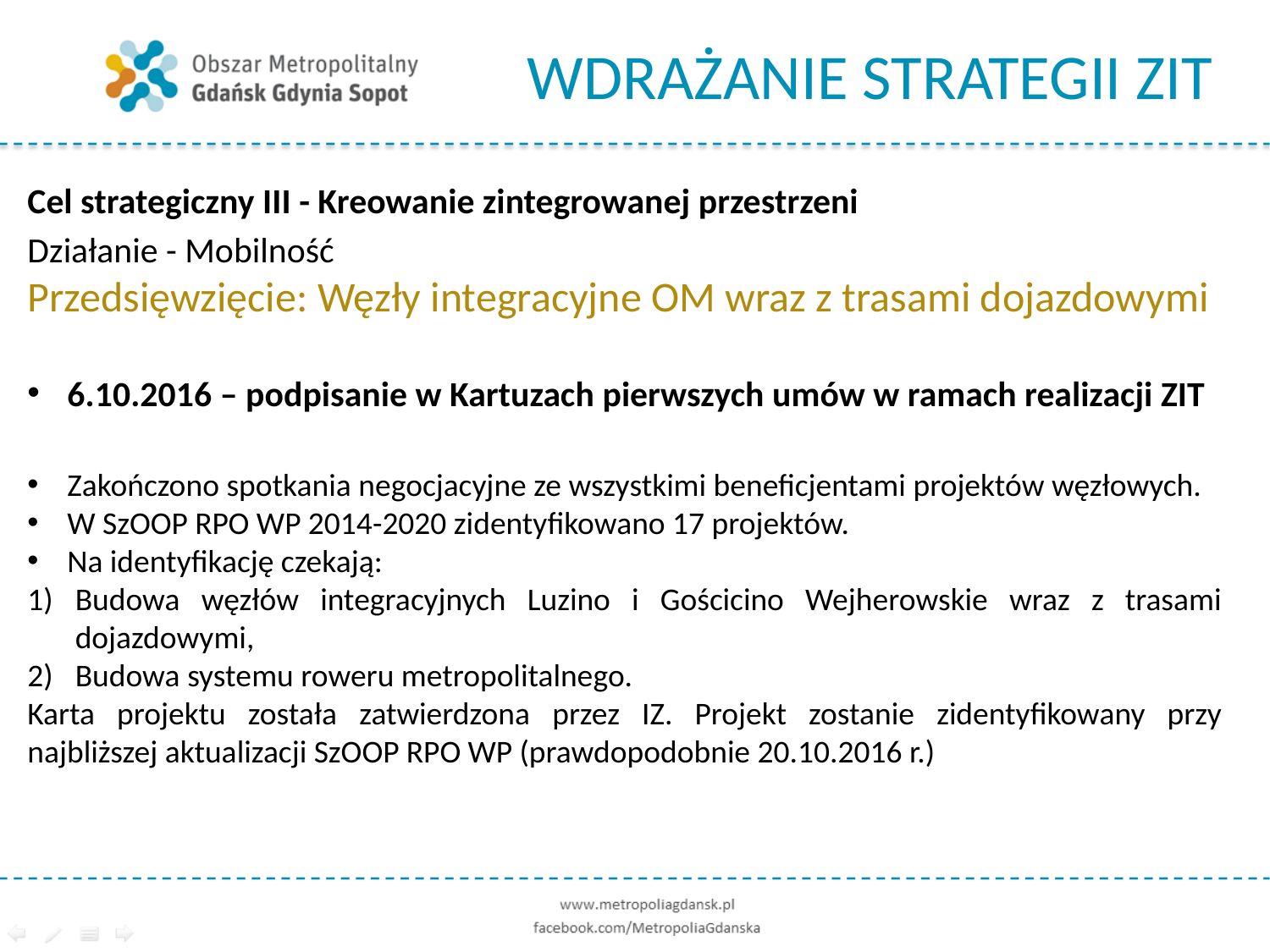

# WDRAŻANIE STRATEGII ZIT
Cel strategiczny III - Kreowanie zintegrowanej przestrzeni
Działanie - Mobilność
Przedsięwzięcie: Węzły integracyjne OM wraz z trasami dojazdowymi

6.10.2016 – podpisanie w Kartuzach pierwszych umów w ramach realizacji ZIT

Zakończono spotkania negocjacyjne ze wszystkimi beneficjentami projektów węzłowych.
W SzOOP RPO WP 2014-2020 zidentyfikowano 17 projektów.
Na identyfikację czekają:
Budowa węzłów integracyjnych Luzino i Gościcino Wejherowskie wraz z trasami dojazdowymi,
Budowa systemu roweru metropolitalnego.
Karta projektu została zatwierdzona przez IZ. Projekt zostanie zidentyfikowany przy najbliższej aktualizacji SzOOP RPO WP (prawdopodobnie 20.10.2016 r.)